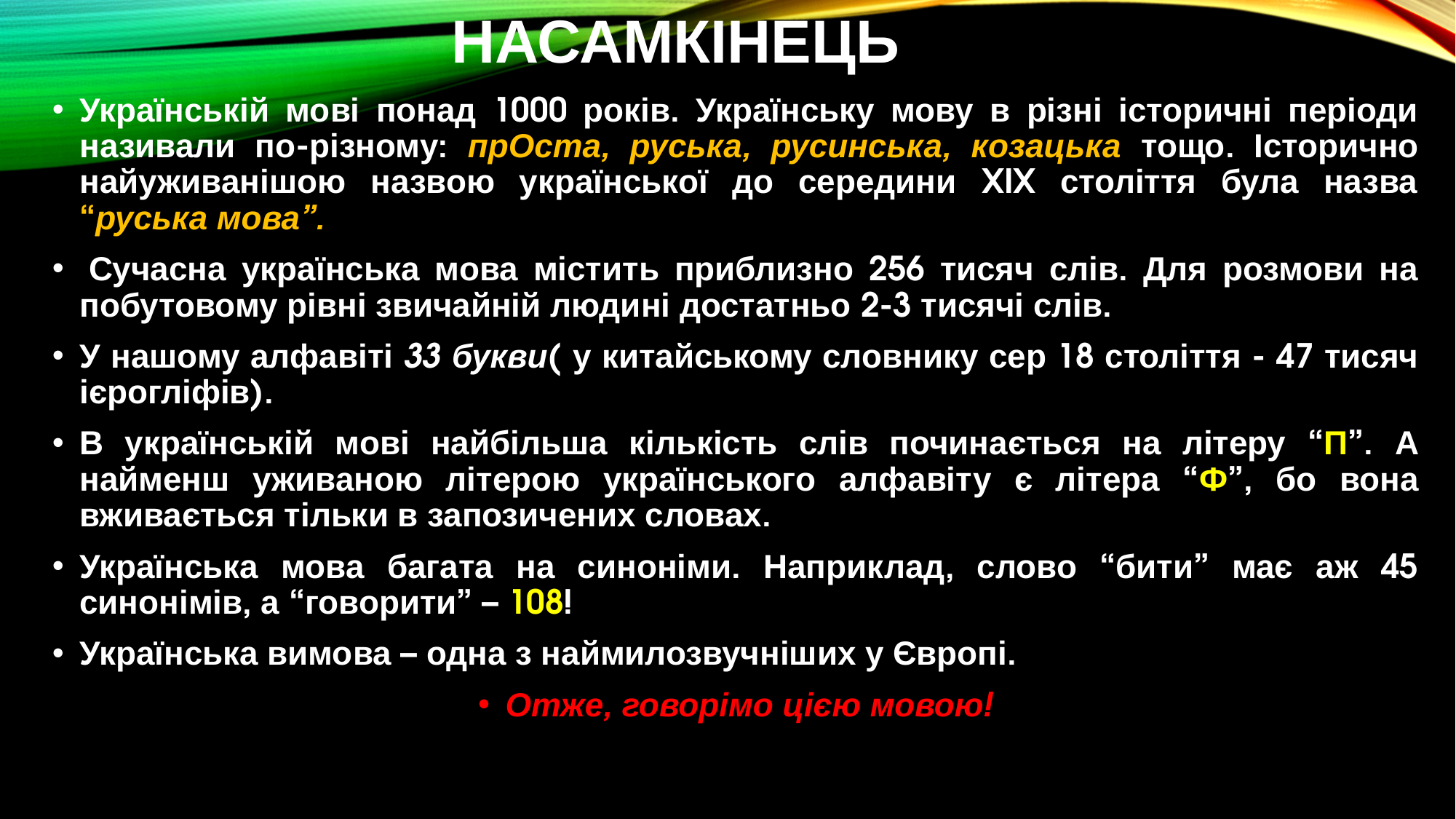

# насамкінець
Українській мові понад 1000 років. Українську мову в різні історичні періоди називали по-різному: прОста, руська, русинська, козацька тощо. Історично найуживанішою назвою української до середини XIX століття була назва “руська мова”.
 Сучасна українська мова містить приблизно 256 тисяч слів. Для розмови на побутовому рівні звичайній людині достатньо 2-3 тисячі слів.
У нашому алфавіті 33 букви( у китайському словнику сер 18 століття - 47 тисяч ієрогліфів).
В українській мові найбільша кількість слів починається на літеру “П”. А найменш уживаною літерою українського алфавіту є літера “Ф”, бо вона вживається тільки в запозичених словах.
Українська мова багата на синоніми. Наприклад, слово “бити” має аж 45 синонімів, а “говорити” – 108!
Українська вимова – одна з наймилозвучніших у Європі.
Отже, говорімо цією мовою!